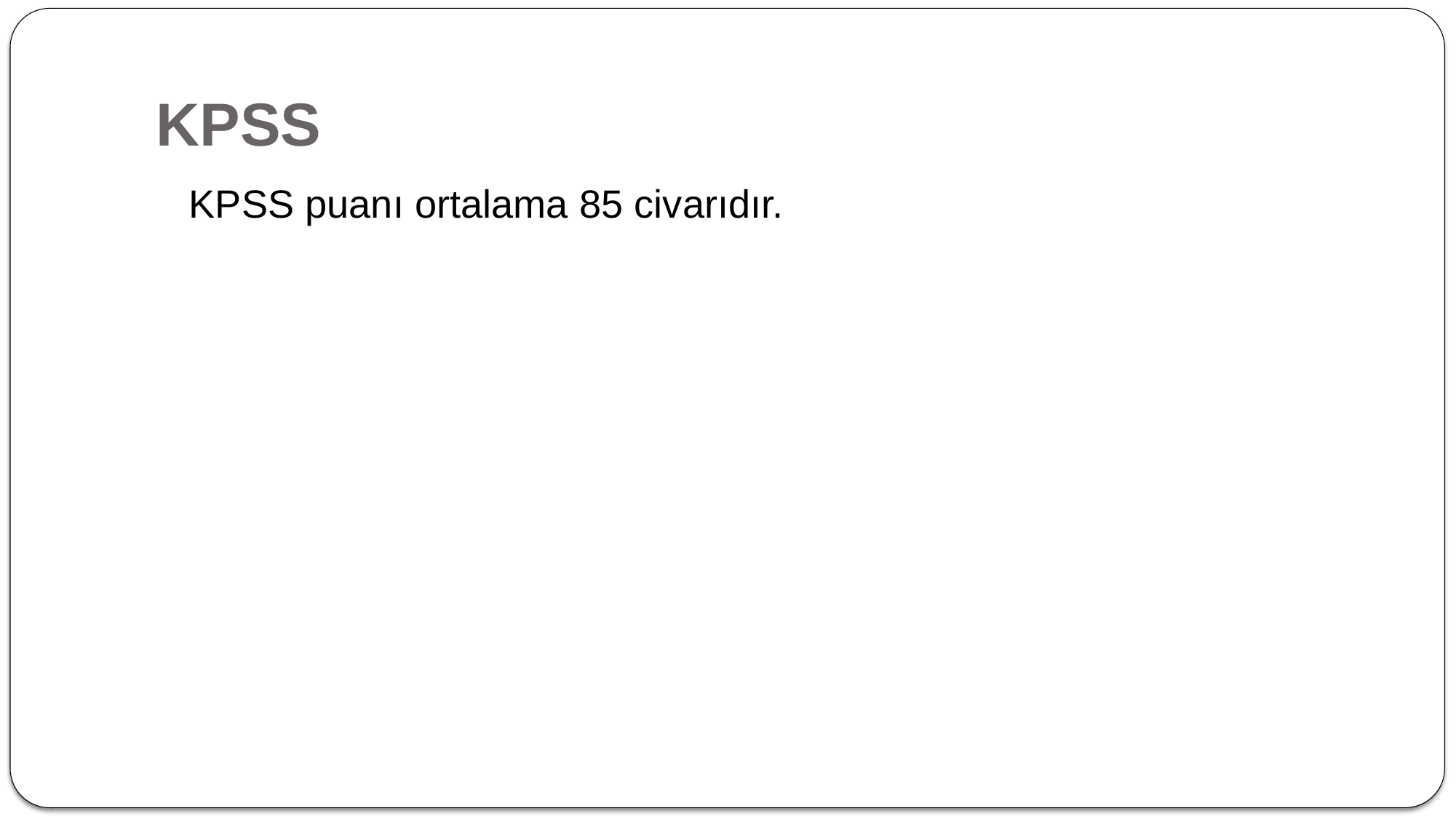

# KPSS
   KPSS puanı ortalama 85 civarıdır.